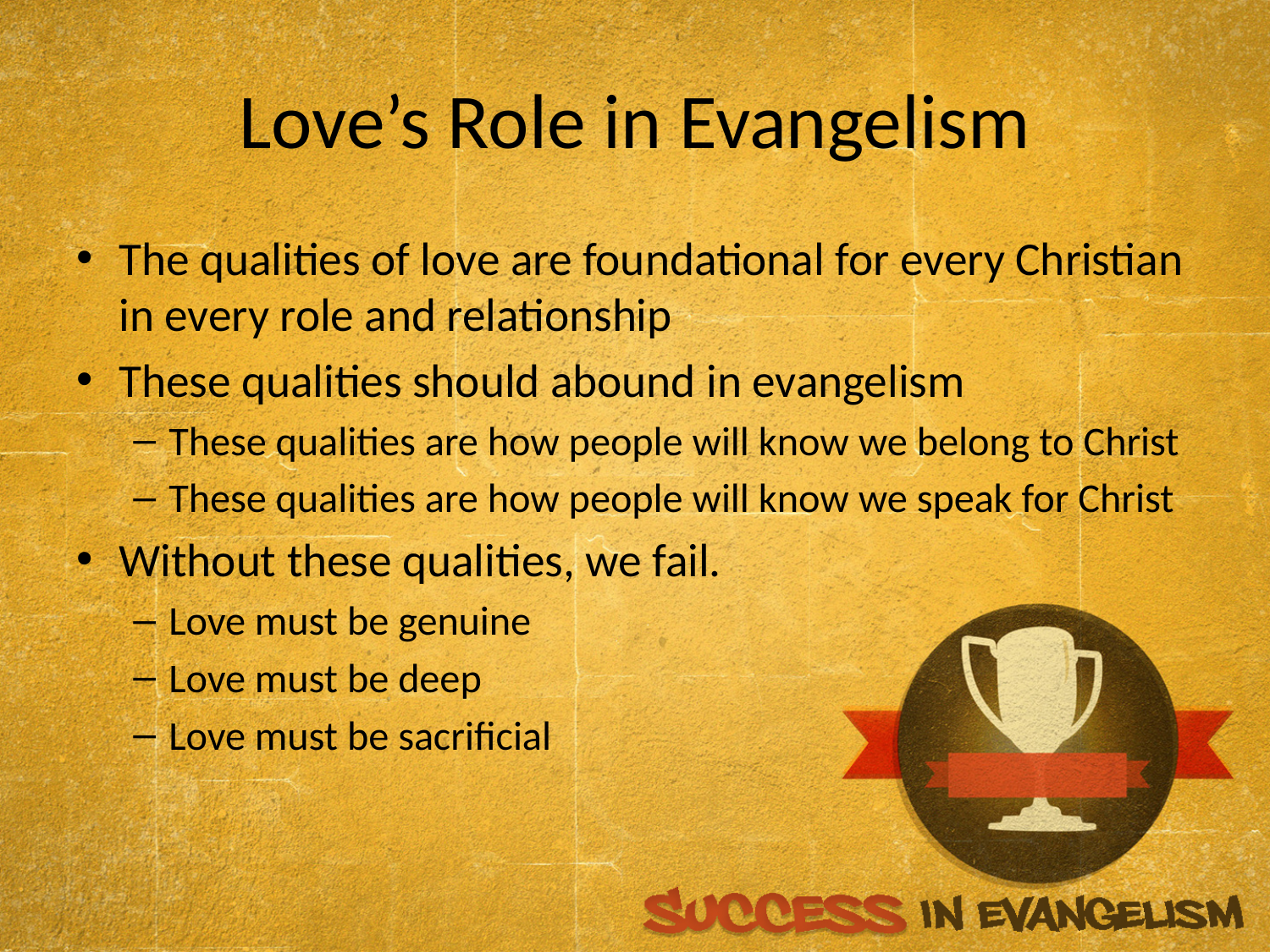

# Love’s Role in Evangelism
The qualities of love are foundational for every Christian in every role and relationship
These qualities should abound in evangelism
These qualities are how people will know we belong to Christ
These qualities are how people will know we speak for Christ
Without these qualities, we fail.
Love must be genuine
Love must be deep
Love must be sacrificial